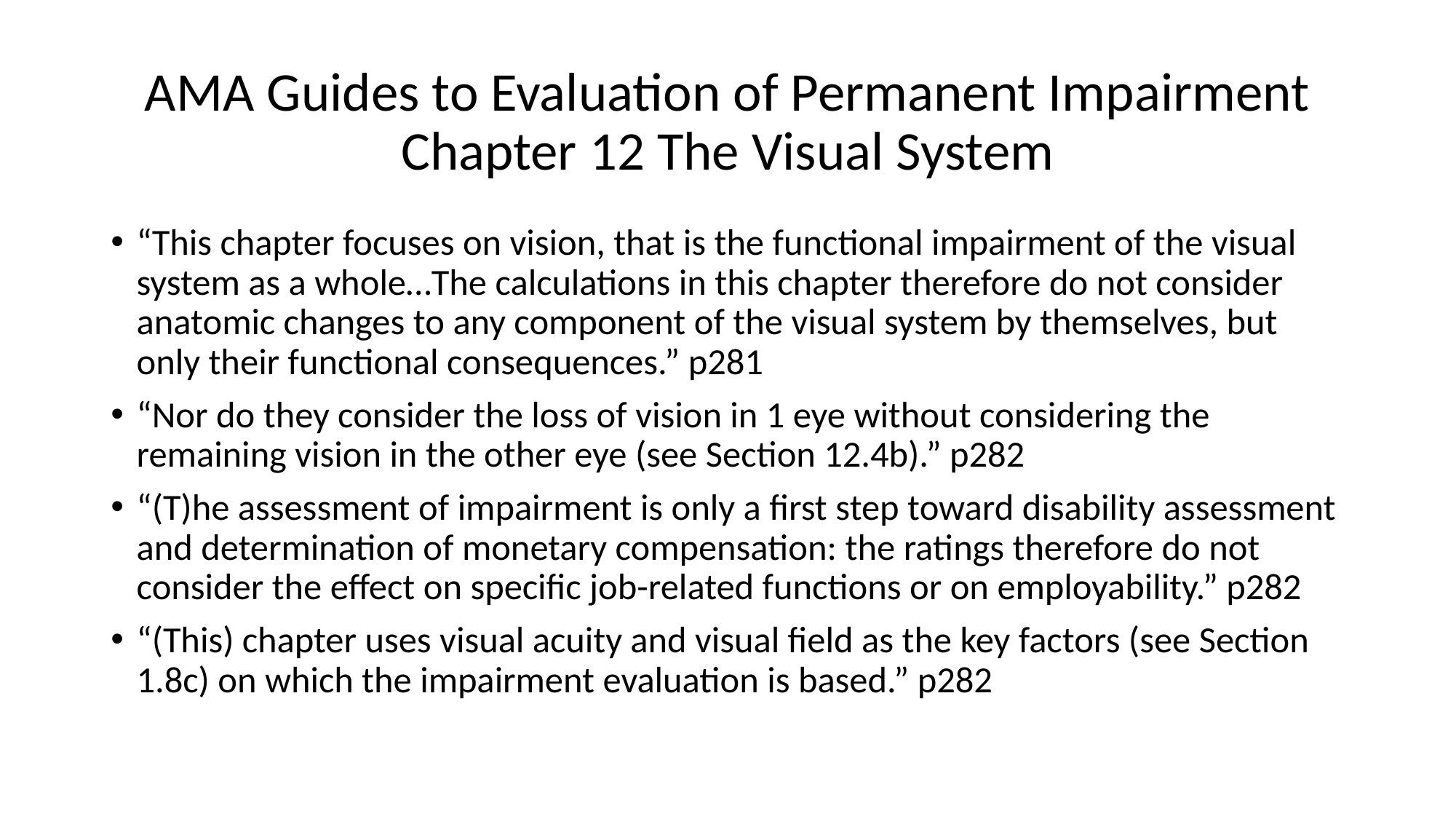

# AMA Guides to Evaluation of Permanent Impairment Chapter 12 The Visual System
“This chapter focuses on vision, that is the functional impairment of the visual system as a whole…The calculations in this chapter therefore do not consider anatomic changes to any component of the visual system by themselves, but only their functional consequences.” p281
“Nor do they consider the loss of vision in 1 eye without considering the remaining vision in the other eye (see Section 12.4b).” p282
“(T)he assessment of impairment is only a first step toward disability assessment and determination of monetary compensation: the ratings therefore do not consider the effect on specific job-related functions or on employability.” p282
“(This) chapter uses visual acuity and visual field as the key factors (see Section 1.8c) on which the impairment evaluation is based.” p282